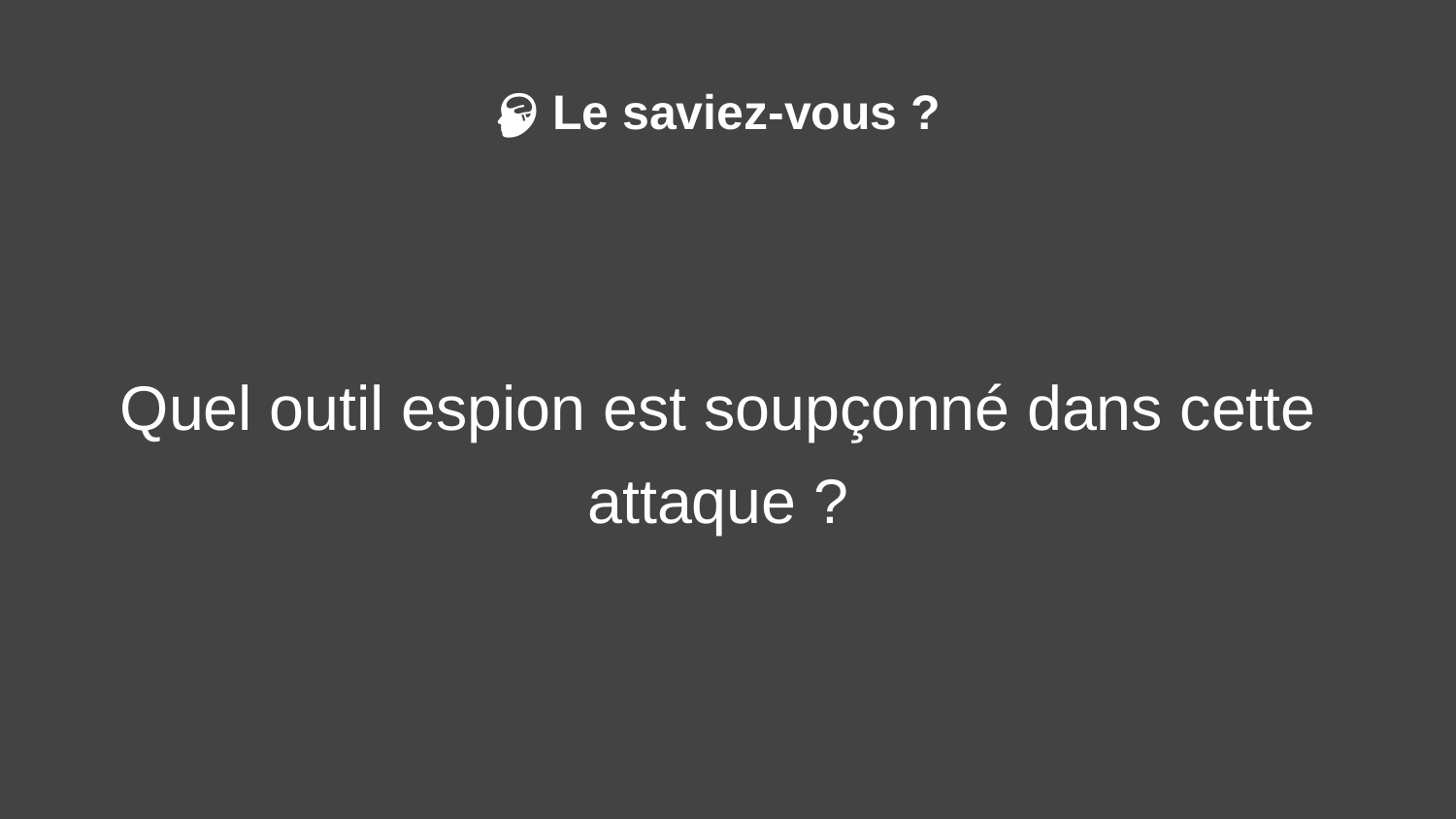

🧠 Le saviez-vous ?
Quel outil espion est soupçonné dans cette attaque ?